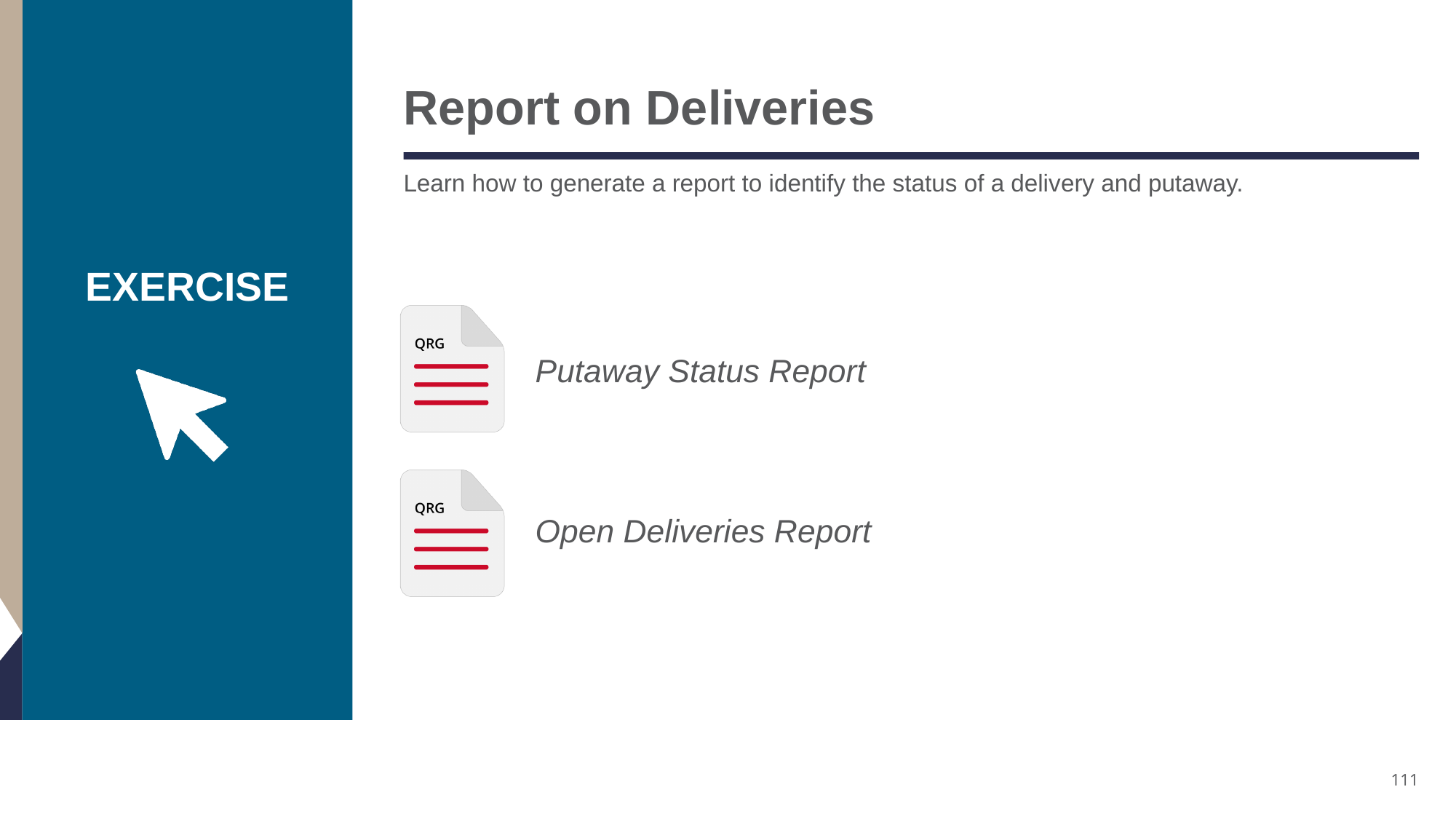

# Report on Deliveries
Learn how to generate a report to identify the status of a delivery and putaway.

Putaway Status Report
Open Deliveries Report
111